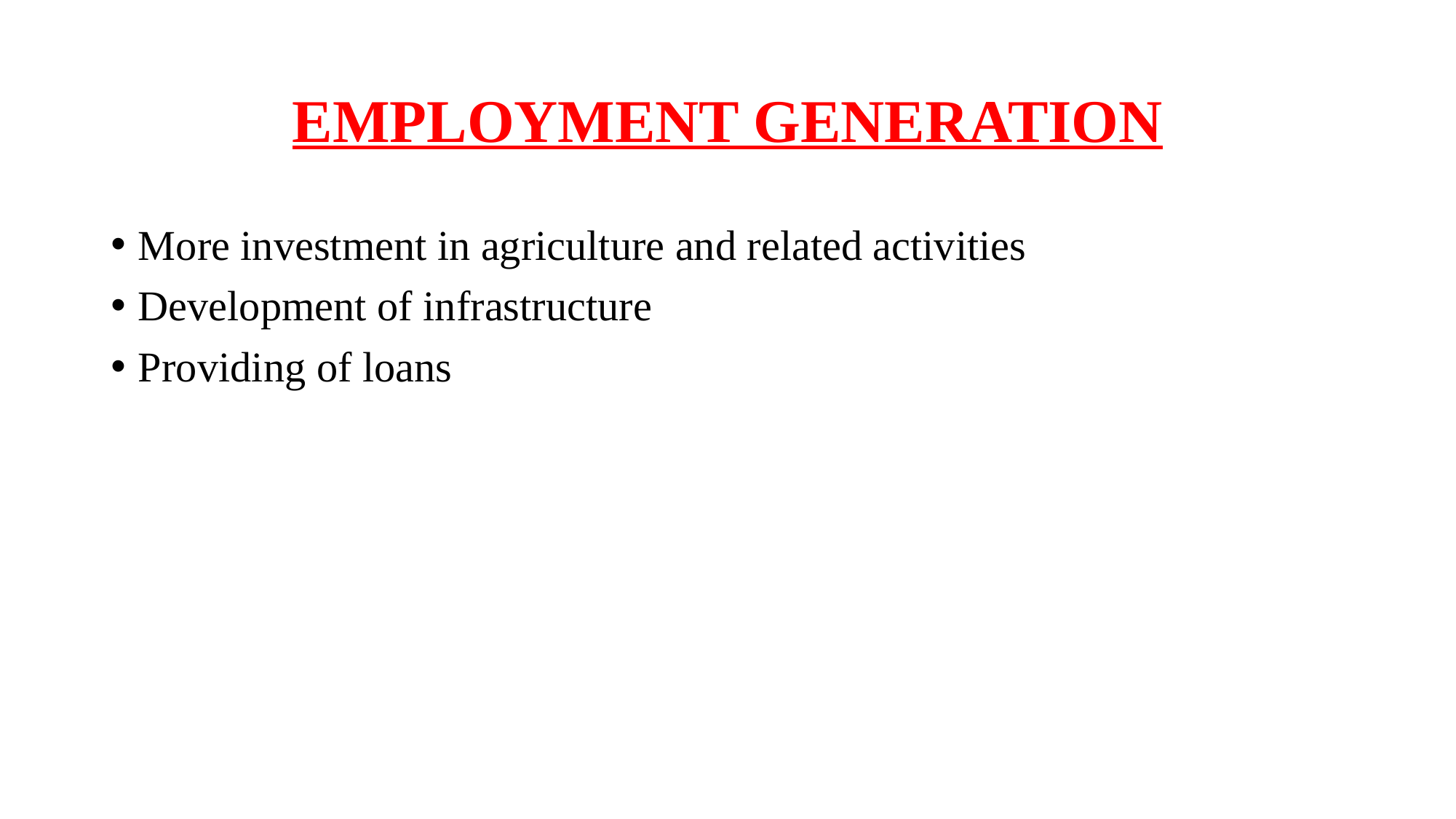

# EMPLOYMENT GENERATION
More investment in agriculture and related activities
Development of infrastructure
Providing of loans